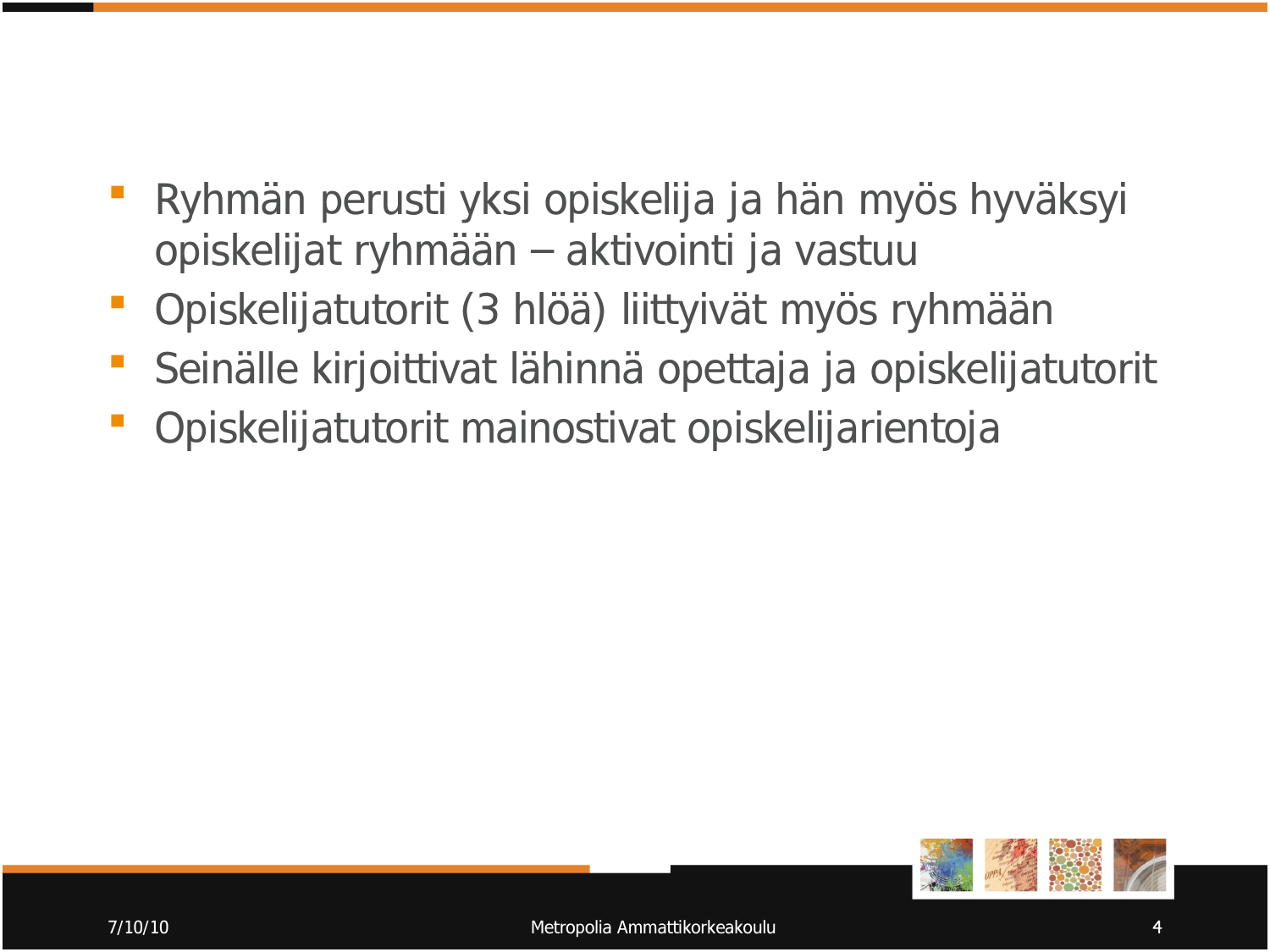

Ryhmän perusti yksi opiskelija ja hän myös hyväksyi opiskelijat ryhmään – aktivointi ja vastuu
Opiskelijatutorit (3 hlöä) liittyivät myös ryhmään
Seinälle kirjoittivat lähinnä opettaja ja opiskelijatutorit
Opiskelijatutorit mainostivat opiskelijarientoja

7/10/10
Metropolia Ammattikorkeakoulu
4